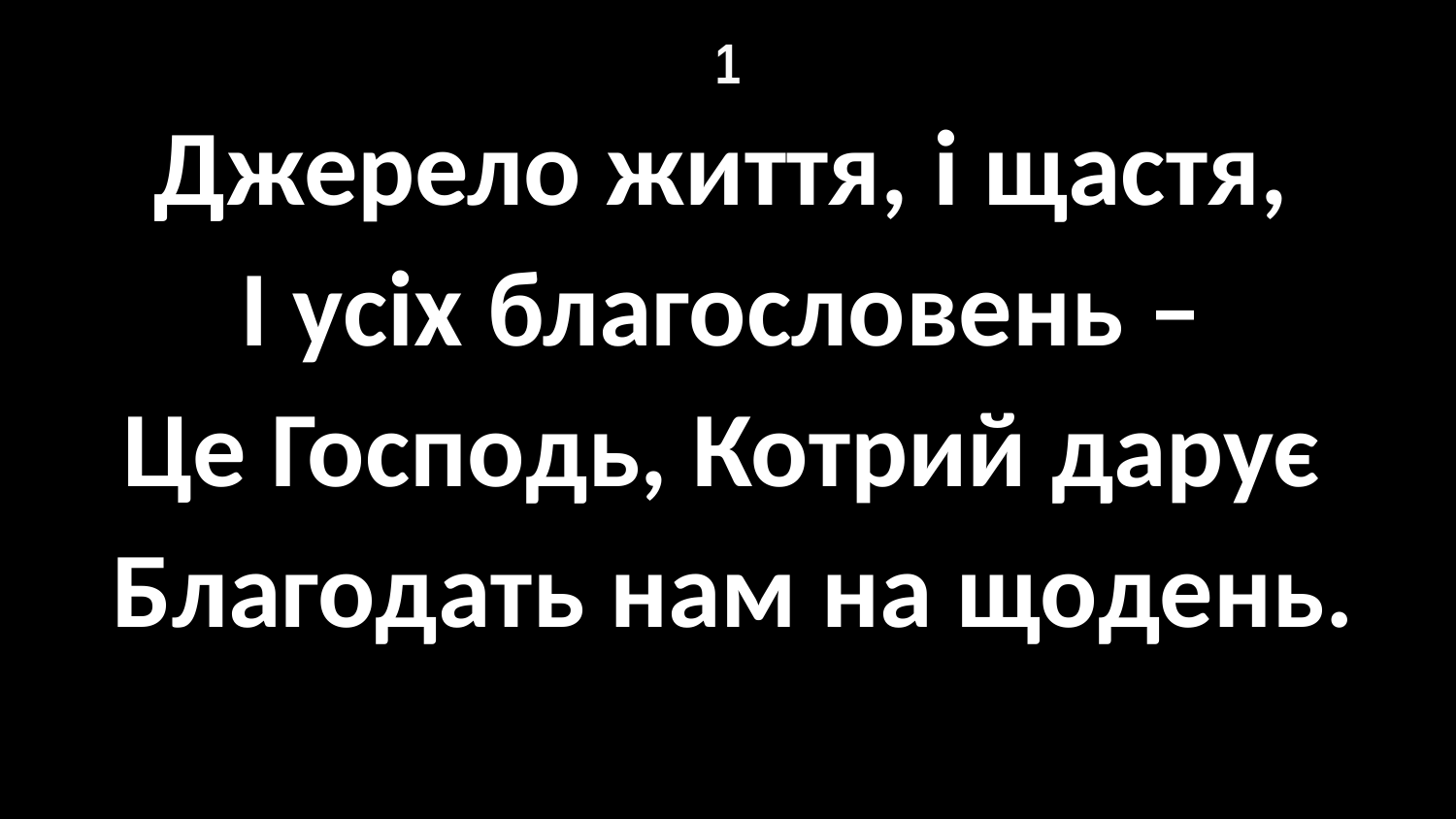

# 1
Джерело життя, і щастя,
І усіх благословень –
Це Господь, Котрий дарує
Благодать нам на щодень.